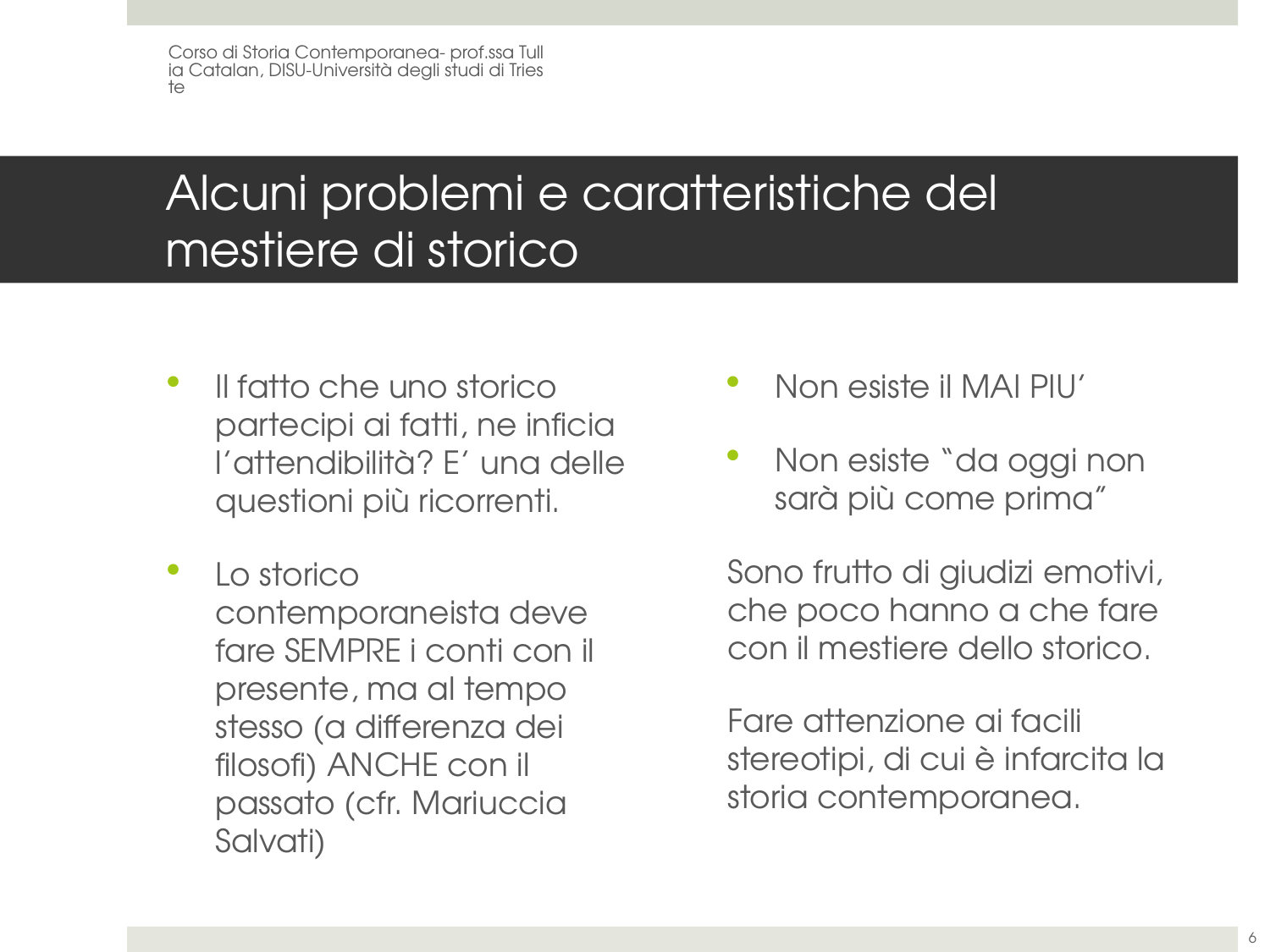

Corso di Storia Contemporanea- prof.ssa Tullia Catalan, DISU-Università degli studi di Trieste
# Alcuni problemi e caratteristiche del mestiere di storico
Il fatto che uno storico partecipi ai fatti, ne inficia l’attendibilità? E’ una delle questioni più ricorrenti.
Lo storico contemporaneista deve fare SEMPRE i conti con il presente, ma al tempo stesso (a differenza dei filosofi) ANCHE con il passato (cfr. Mariuccia Salvati)
Non esiste il MAI PIU’
Non esiste “da oggi non sarà più come prima”
Sono frutto di giudizi emotivi, che poco hanno a che fare con il mestiere dello storico.
Fare attenzione ai facili stereotipi, di cui è infarcita la storia contemporanea.
6